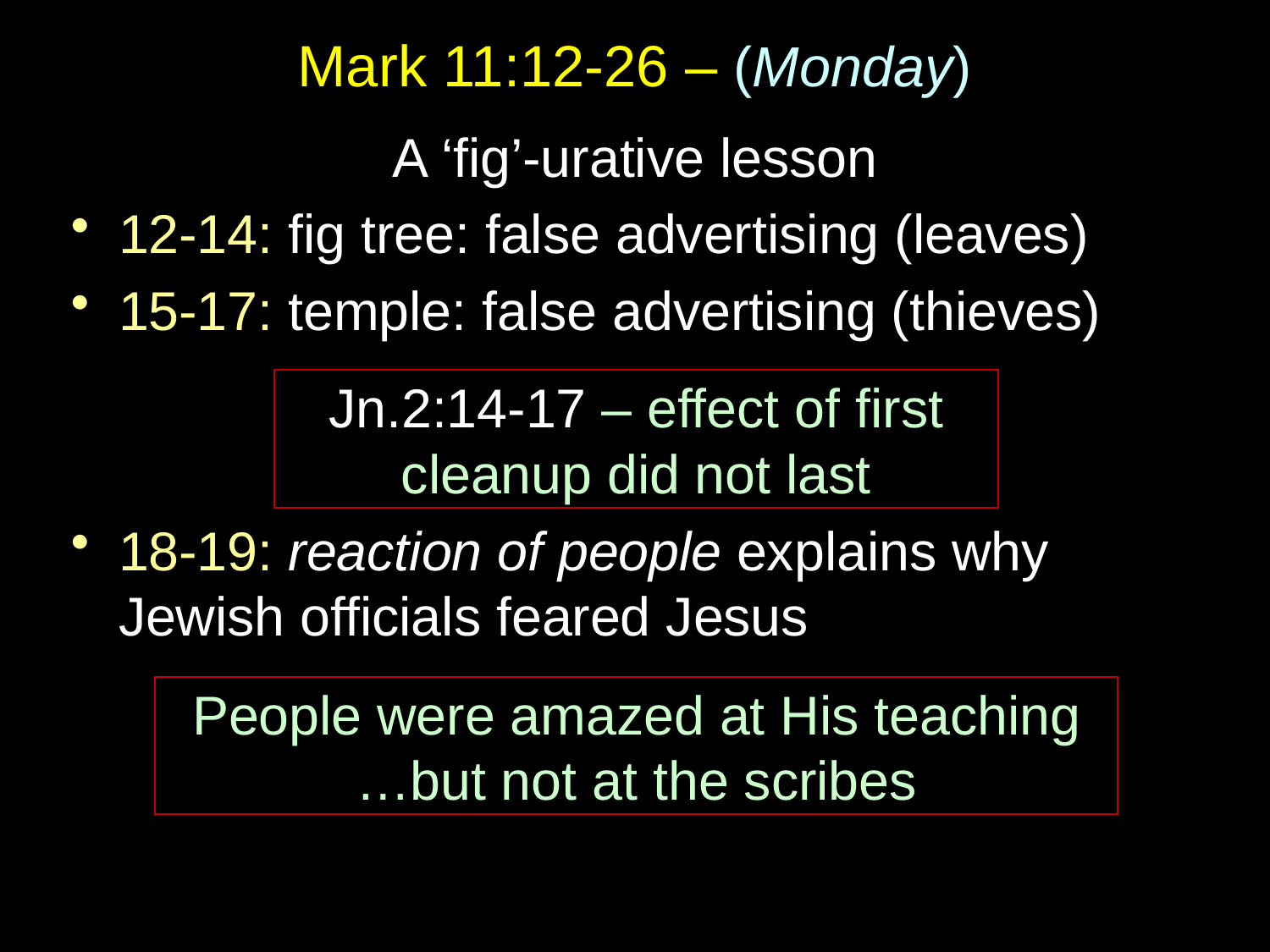

# Mark 11:12-26 – (Monday)
A ‘fig’-urative lesson
12-14: fig tree: false advertising (leaves)
15-17: temple: false advertising (thieves)

18-19: reaction of people explains why Jewish officials feared Jesus
Jn.2:14-17 – effect of first
cleanup did not last
People were amazed at His teaching
…but not at the scribes